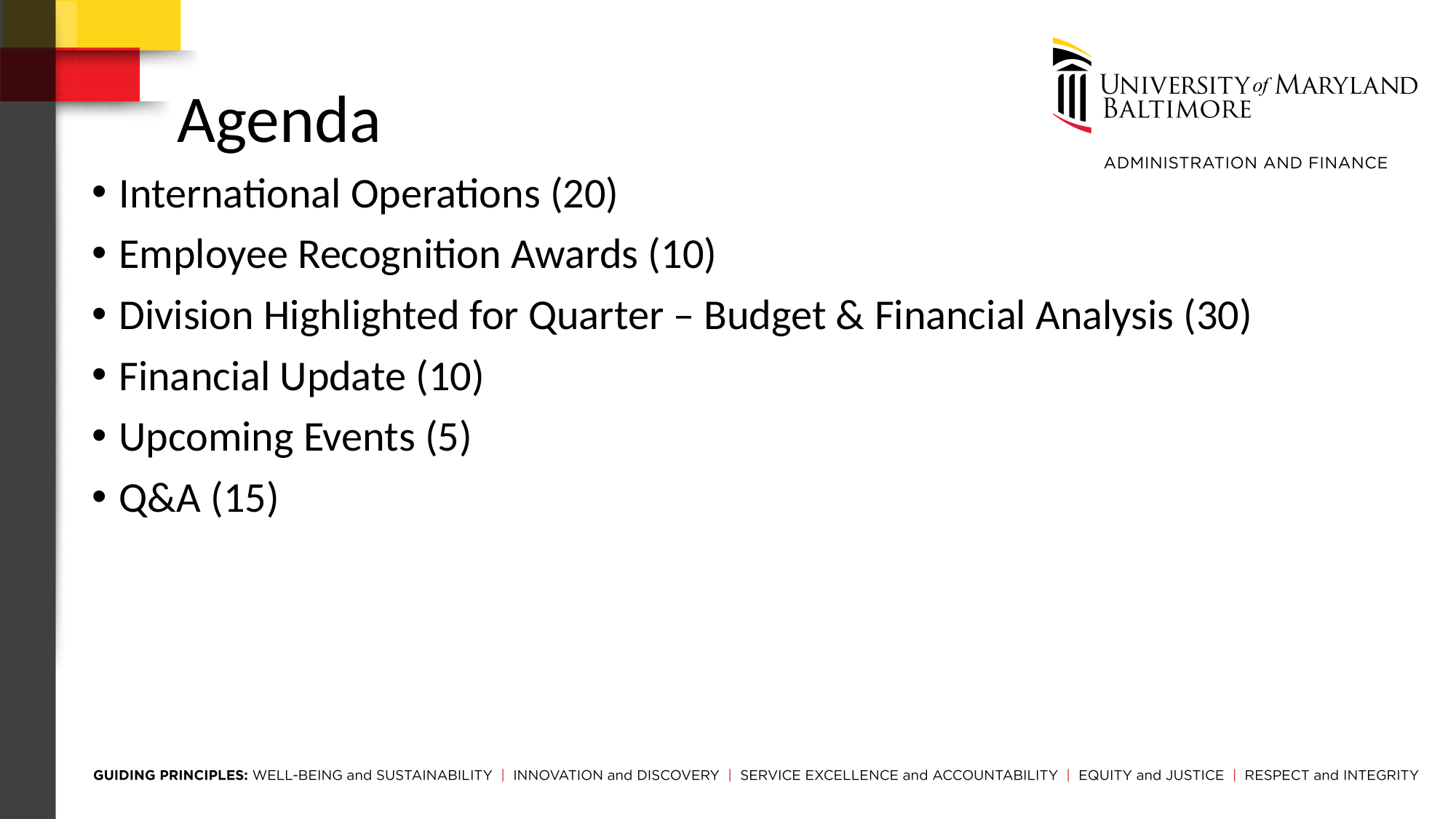

# Agenda
International Operations (20)
Employee Recognition Awards (10)
Division Highlighted for Quarter – Budget & Financial Analysis (30)
Financial Update (10)
Upcoming Events (5)
Q&A (15)